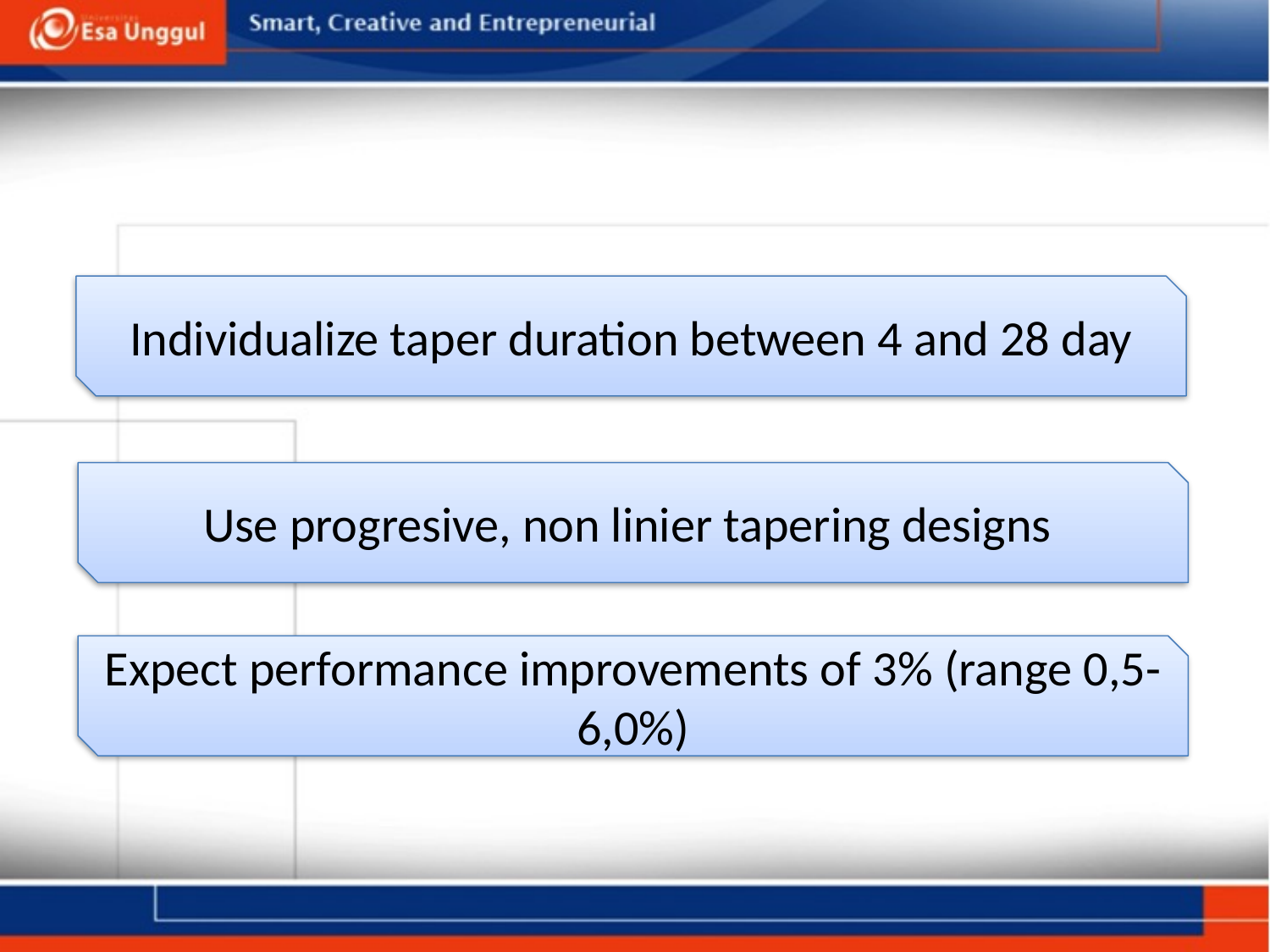

#

Individualize taper duration between 4 and 28 day
Use progresive, non linier tapering designs
Expect performance improvements of 3% (range 0,5-6,0%)